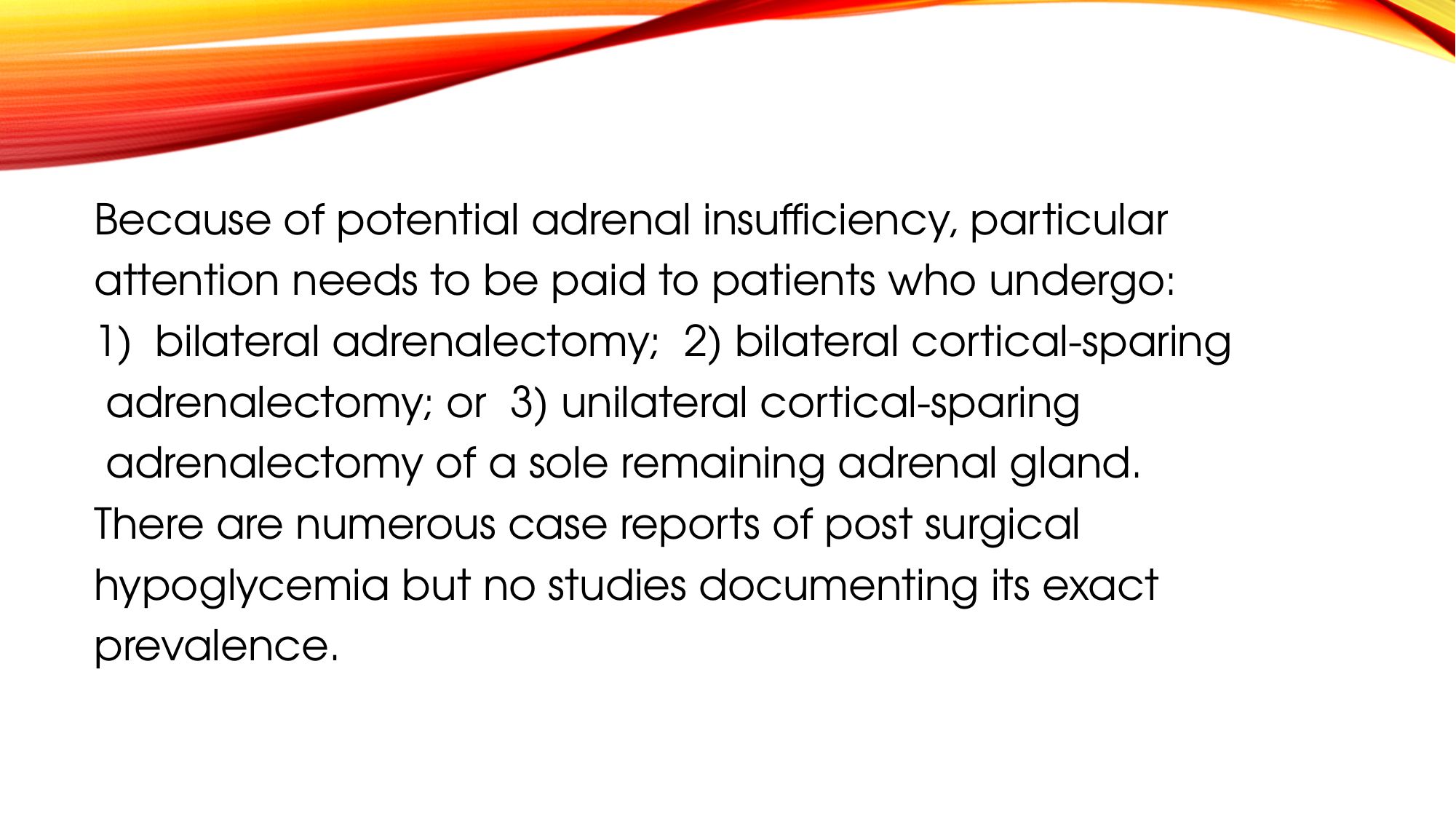

Because of potential adrenal insufficiency, particular
attention needs to be paid to patients who undergo:
bilateral adrenalectomy;  2) bilateral cortical-sparing
 adrenalectomy; or  3) unilateral cortical-sparing
 adrenalectomy of a sole remaining adrenal gland.
There are numerous case reports of post surgical
hypoglycemia but no studies documenting its exact
prevalence.